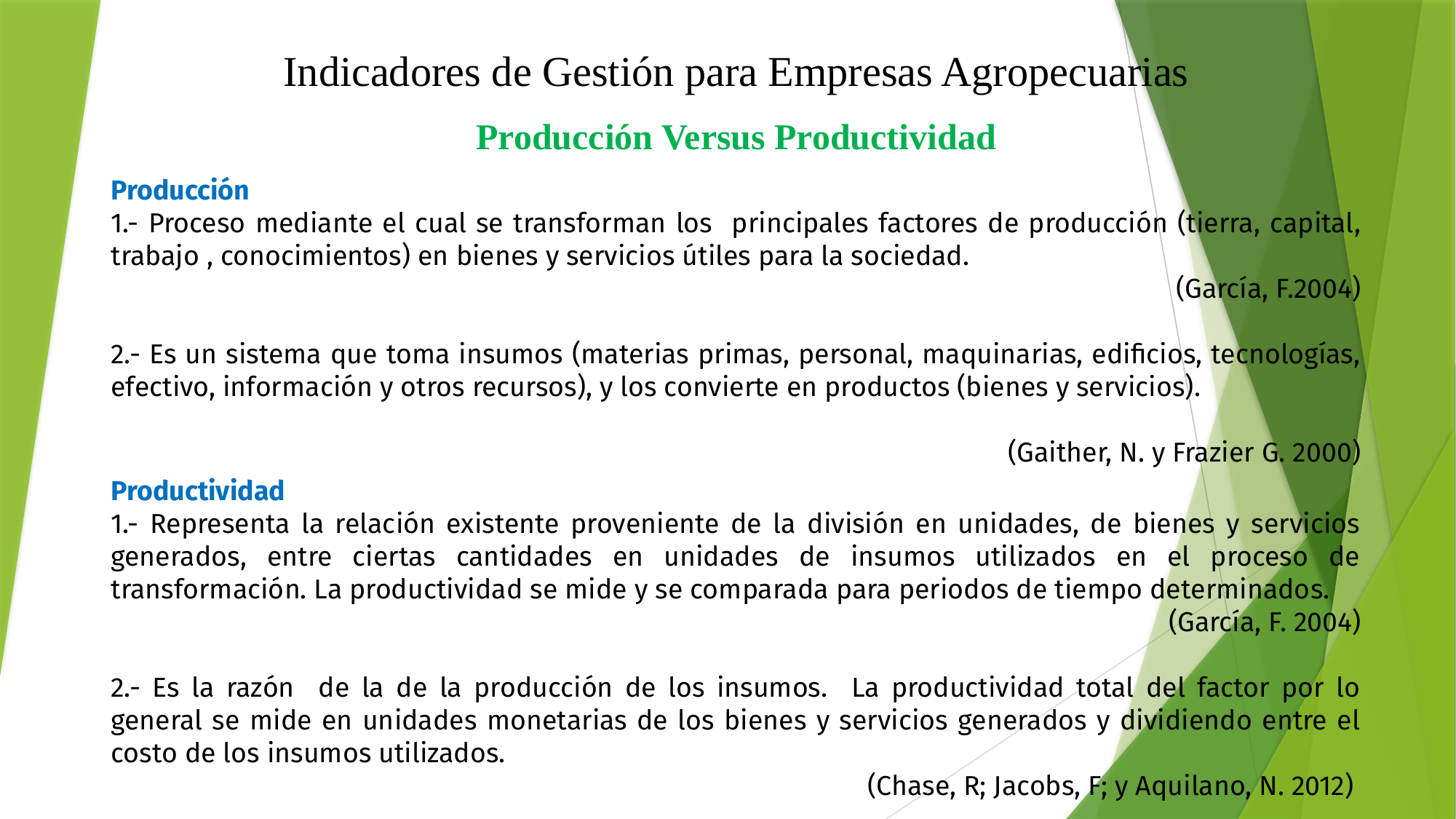

Indicadores de Gestión para Empresas Agropecuarias

Producción Versus Productividad
Producción
1.- Proceso mediante el cual se transforman los  principales factores de producción (tierra, capital, trabajo , conocimientos) en bienes y servicios útiles para la sociedad.
(García, F.2004)

2.- Es un sistema que toma insumos (materias primas, personal, maquinarias, edificios, tecnologías, efectivo, información y otros recursos), y los convierte en productos (bienes y servicios).

                                                                                          (Gaither, N. y Frazier G. 2000)

Productividad
1.- Representa la relación existente proveniente de la división en unidades, de bienes y servicios generados, entre ciertas cantidades en unidades de insumos utilizados en el proceso de transformación. La productividad se mide y se comparada para periodos de tiempo determinados.
(García, F. 2004)

2.- Es la razón  de la de la producción de los insumos.  La productividad total del factor por lo general se mide en unidades monetarias de los bienes y servicios generados y dividiendo entre el costo de los insumos utilizados.
(Chase, R; Jacobs, F; y Aquilano, N. 2012)